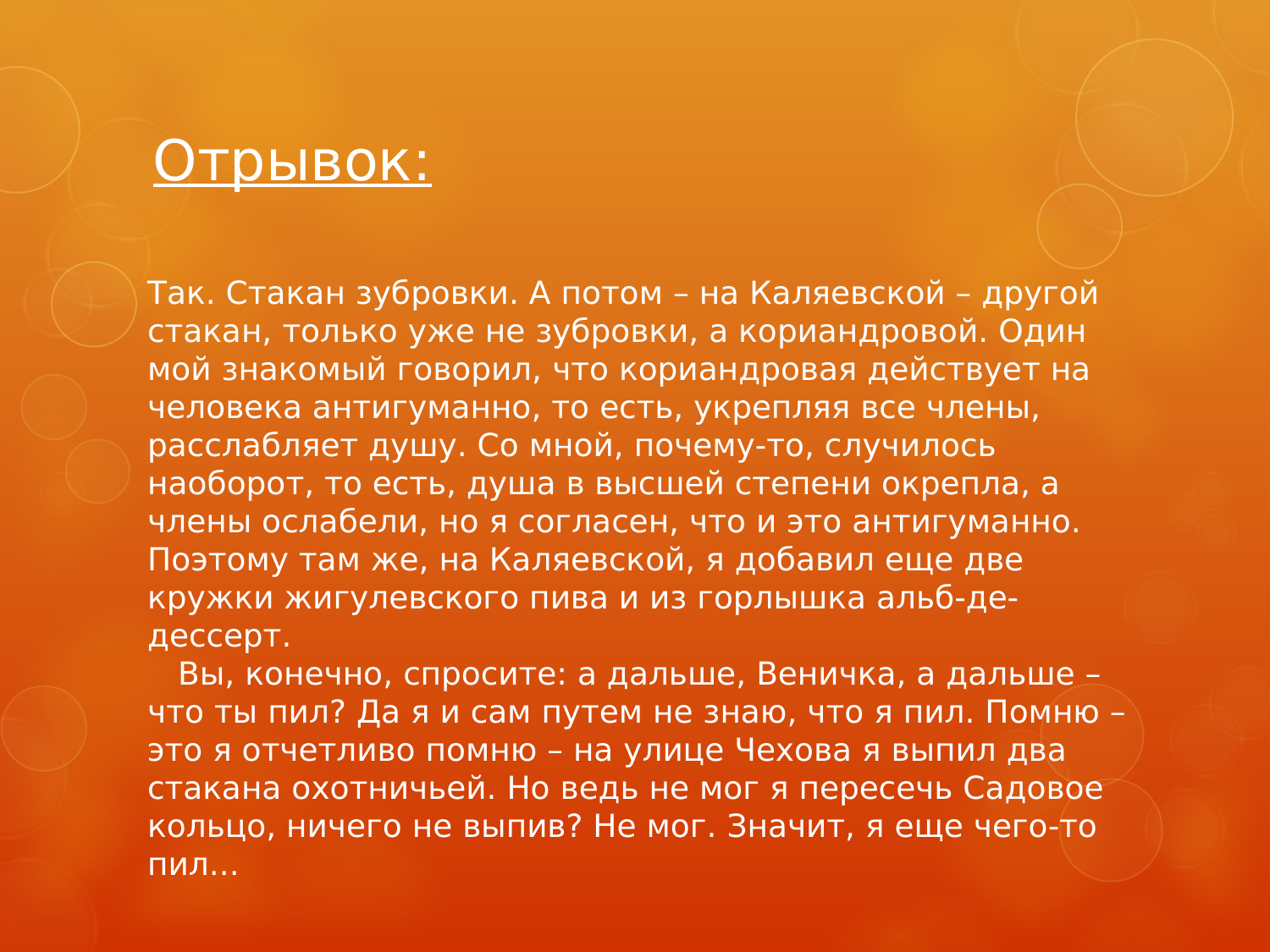

# Отрывок:
Так. Стакан зубровки. А потом – на Каляевской – другой стакан, только уже не зубровки, а кориандровой. Один мой знакомый говорил, что кориандровая действует на человека антигуманно, то есть, укрепляя все члены, расслабляет душу. Со мной, почему-то, случилось наоборот, то есть, душа в высшей степени окрепла, а члены ослабели, но я согласен, что и это антигуманно. Поэтому там же, на Каляевской, я добавил еще две кружки жигулевского пива и из горлышка альб-де-дессерт.
   Вы, конечно, спросите: а дальше, Веничка, а дальше – что ты пил? Да я и сам путем не знаю, что я пил. Помню – это я отчетливо помню – на улице Чехова я выпил два стакана охотничьей. Но ведь не мог я пересечь Садовое кольцо, ничего не выпив? Не мог. Значит, я еще чего-то пил...